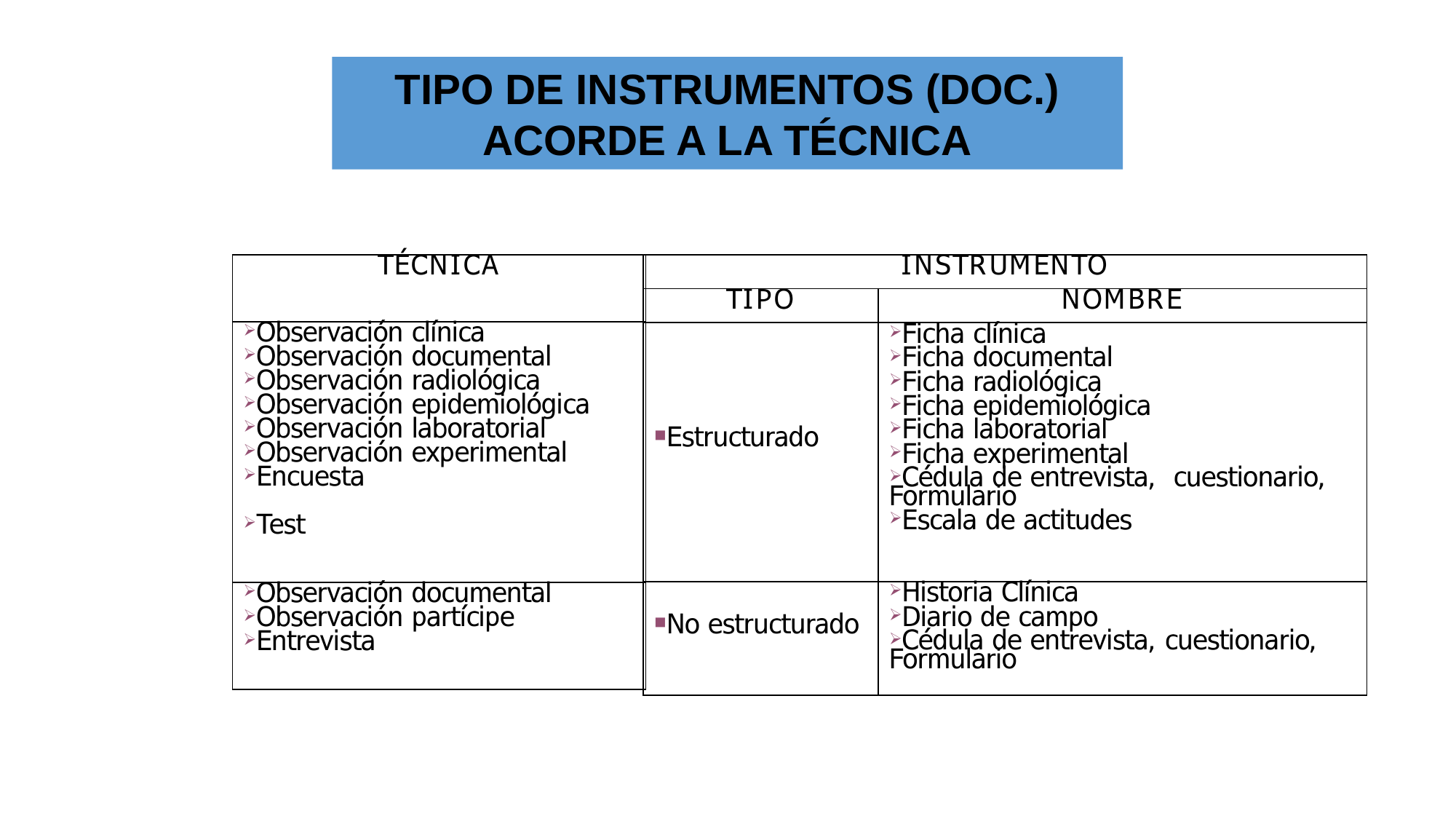

TIPO DE INSTRUMENTOS (DOC.) ACORDE A LA TÉCNICA
| TÉCNICA |
| --- |
| Observación clínica Observación documental Observación radiológica Observación epidemiológica Observación laboratorial Observación experimental Encuesta Test |
| Observación documental Observación partícipe Entrevista |
| INSTRUMENTO |  |
| --- | --- |
| TIPO | NOMBRE |
| Estructurado | Ficha clínica Ficha documental Ficha radiológica Ficha epidemiológica Ficha laboratorial Ficha experimental Cédula de entrevista, cuestionario, Formulario Escala de actitudes |
| No estructurado | Historia Clínica Diario de campo Cédula de entrevista, cuestionario, Formulario |